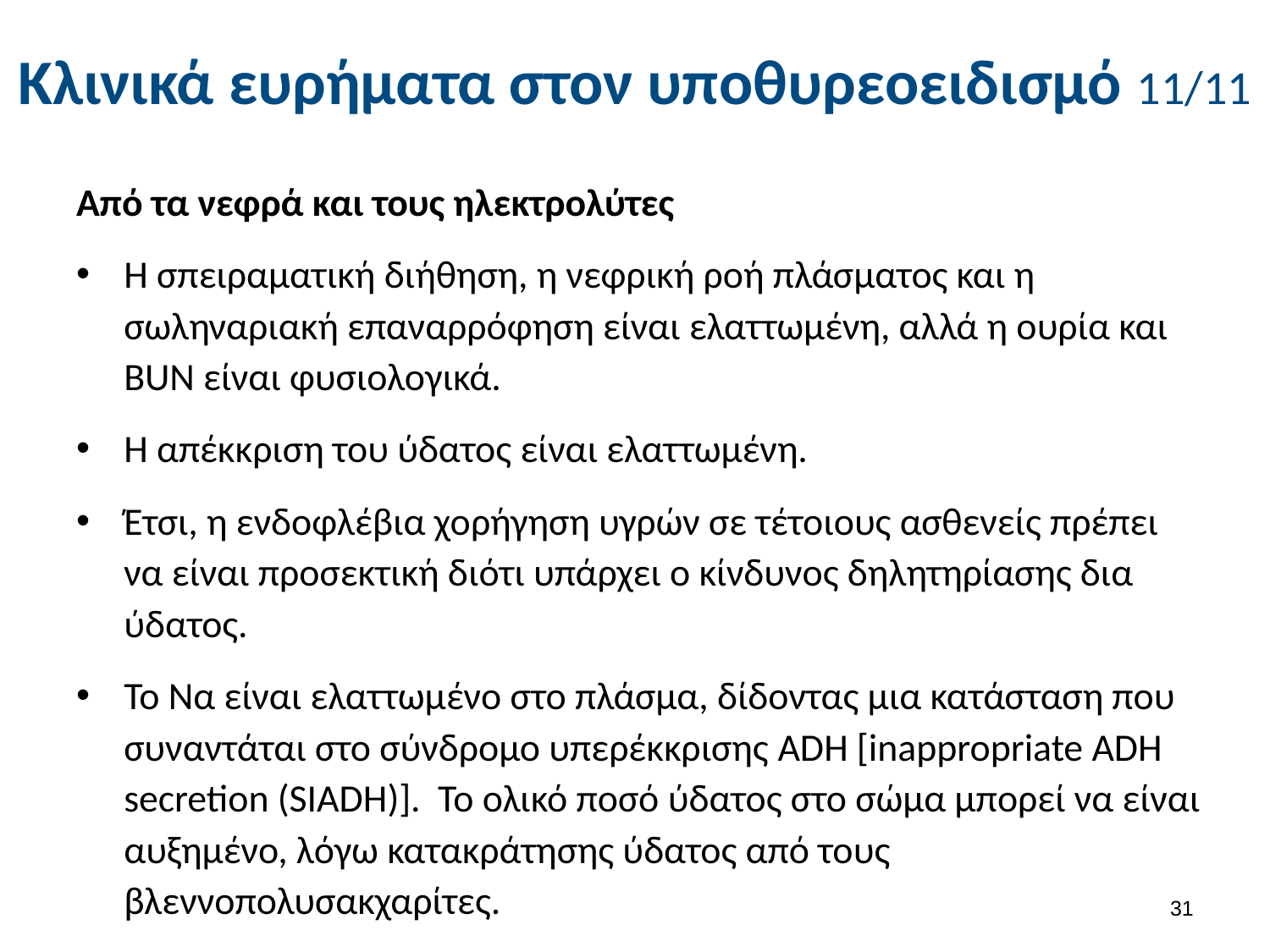

# Κλινικά ευρήματα στον υποθυρεοειδισμό 11/11
Από τα νεφρά και τους ηλεκτρολύτες
Η σπειραματική διήθηση, η νεφρική ροή πλάσματος και η σωληναριακή επαναρρόφηση είναι ελαττωμένη, αλλά η ουρία και BUN είναι φυσιολογικά.
Η απέκκριση του ύδατος είναι ελαττωμένη.
Έτσι, η ενδοφλέβια χορήγηση υγρών σε τέτοιους ασθενείς πρέπει να είναι προσεκτική διότι υπάρχει ο κίνδυνος δηλητηρίασης δια ύδατος.
Το Να είναι ελαττωμένο στο πλάσμα, δίδοντας μια κατάσταση που συναντάται στο σύνδρομο υπερέκκρισης ADH [inappropriate ADH secretion (SIADH)].  Το ολικό ποσό ύδατος στο σώμα μπορεί να είναι αυξημένο, λόγω κατακράτησης ύδατος από τους βλεννοπολυσακχαρίτες.

31